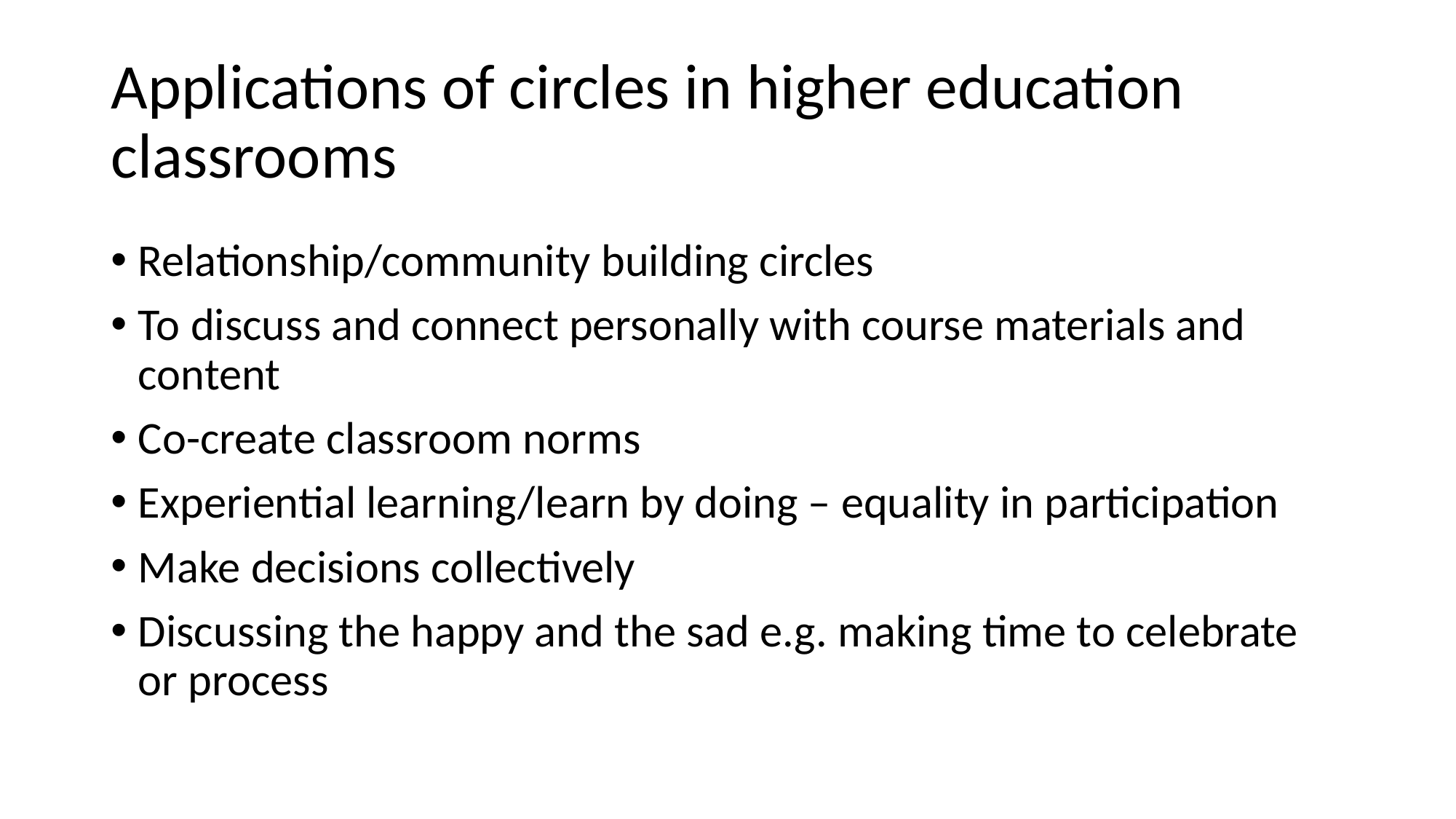

# Applications of circles in higher education classrooms
Relationship/community building circles
To discuss and connect personally with course materials and content
Co-create classroom norms
Experiential learning/learn by doing – equality in participation
Make decisions collectively
Discussing the happy and the sad e.g. making time to celebrate or process